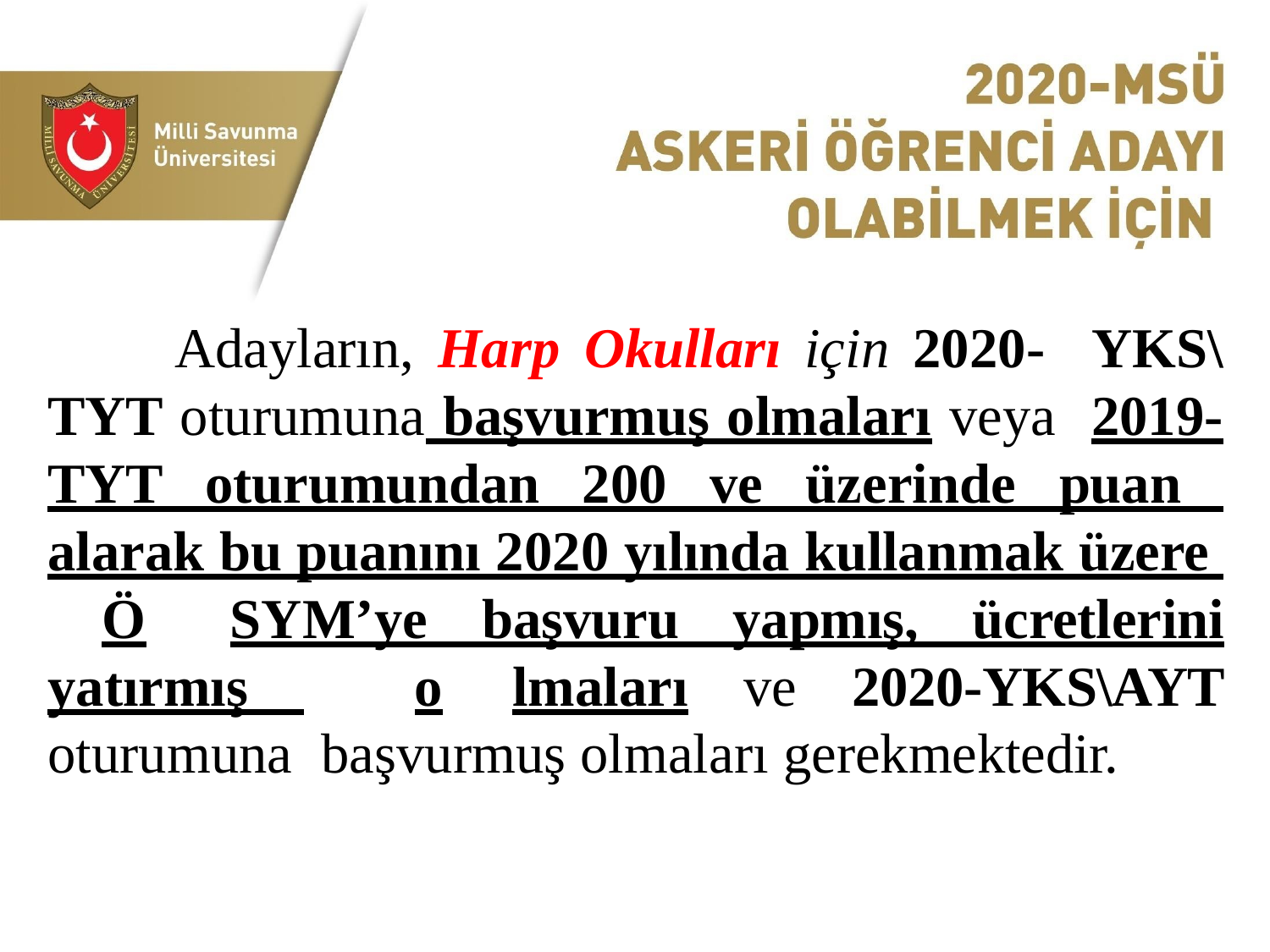

Adayların, Harp Okulları için 2020-  YKS\TYT oturumuna başvurmuş olmaları veya  2019-TYT oturumundan 200 ve üzerinde puan  alarak bu puanını 2020 yılında kullanmak üzere   Ö SYM’ye başvuru yapmış, ücretlerini yatırmış   o lmaları ve 2020-YKS\AYT oturumuna  başvurmuş olmaları gerekmektedir.